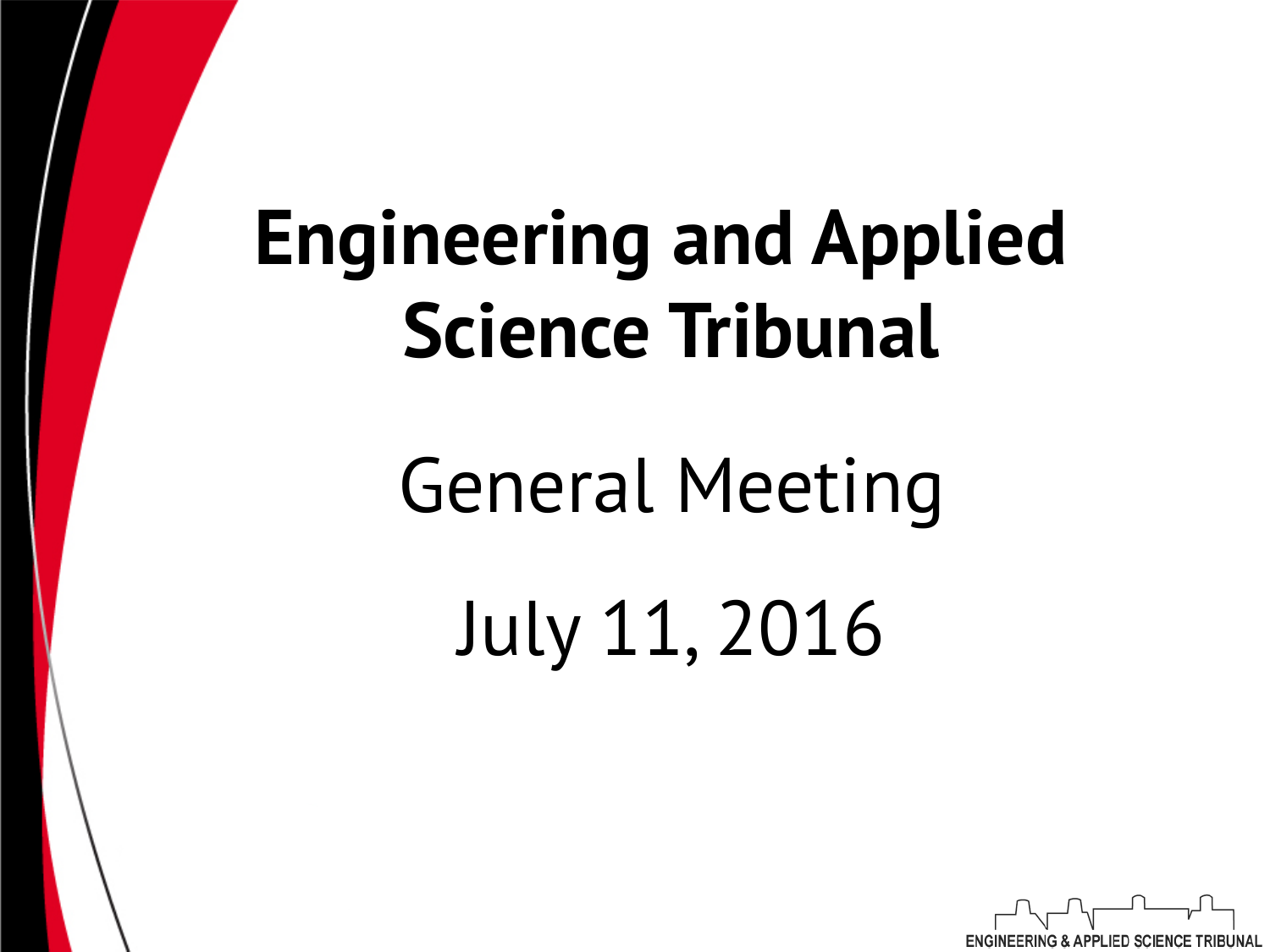

# Engineering and Applied Science Tribunal
General Meeting
July 11, 2016